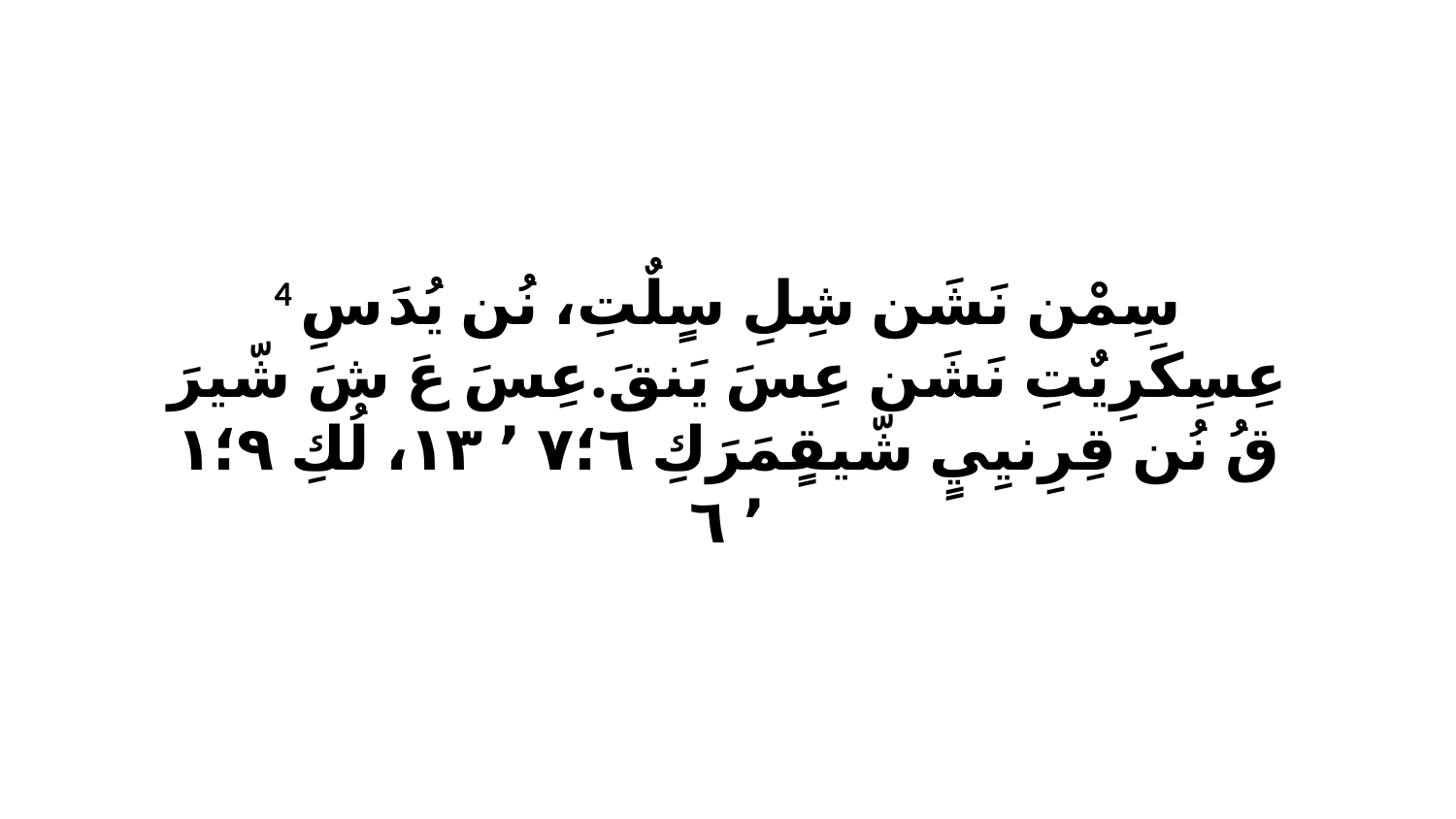

4 سِمْن نَشَن شِلِ سٍلٌتِ، نُن يُدَ سِ عِسِكَرِيٌتِ نَشَن عِسَ يَنقَ.عِسَ عَ شَ شّيرَ قُ نُن قِرِنيِيٍ شّيقٍمَرَكِ ٦‏؛٧ ٬ ١٣، لُكِ ٩‏؛١ ٬ ٦